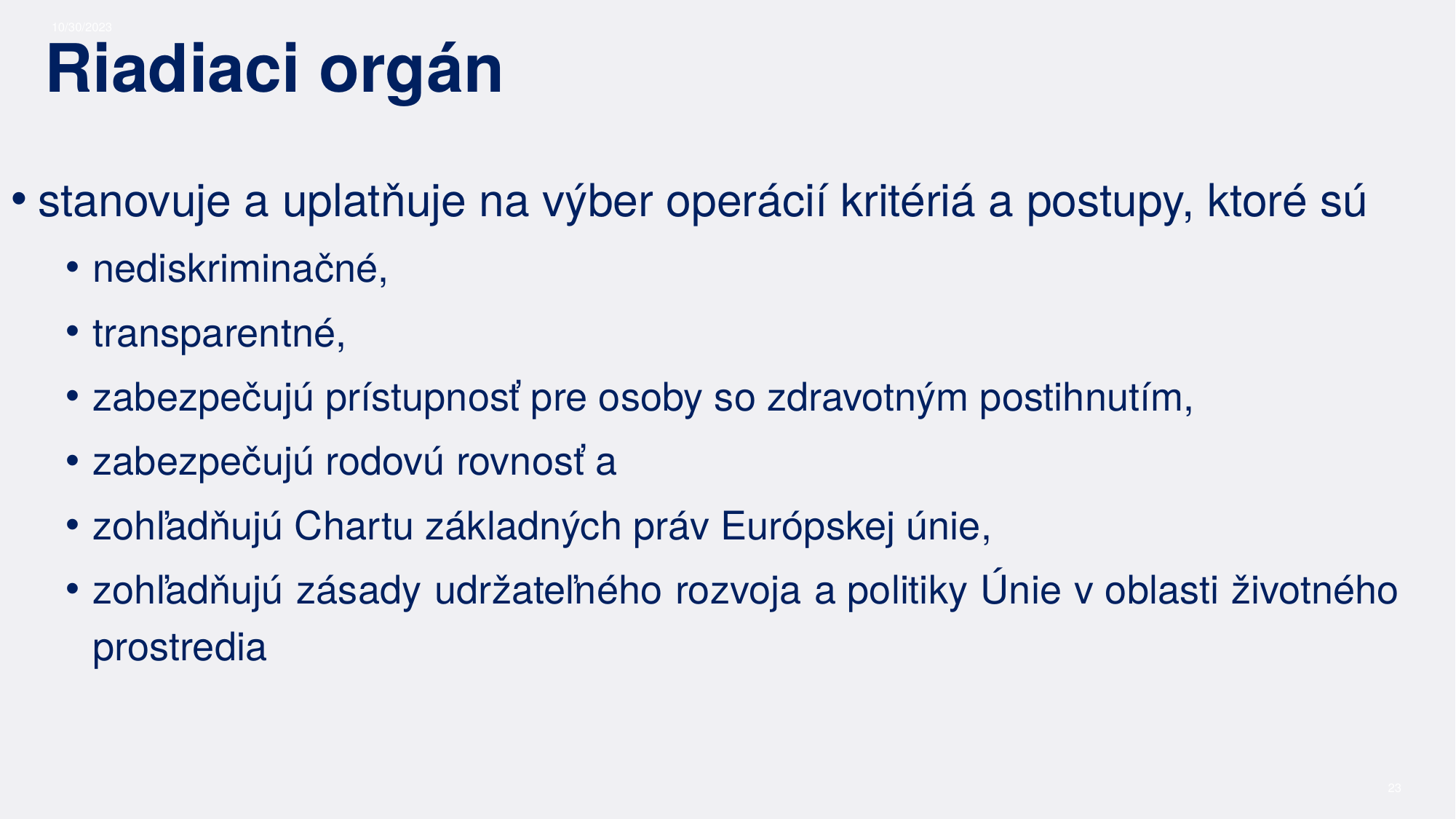

10/30/2023
# Riadiaci orgán
stanovuje a uplatňuje na výber operácií kritériá a postupy, ktoré sú
nediskriminačné,
transparentné,
zabezpečujú prístupnosť pre osoby so zdravotným postihnutím,
zabezpečujú rodovú rovnosť a
zohľadňujú Chartu základných práv Európskej únie,
zohľadňujú zásady udržateľného rozvoja a politiky Únie v oblasti životného prostredia

23